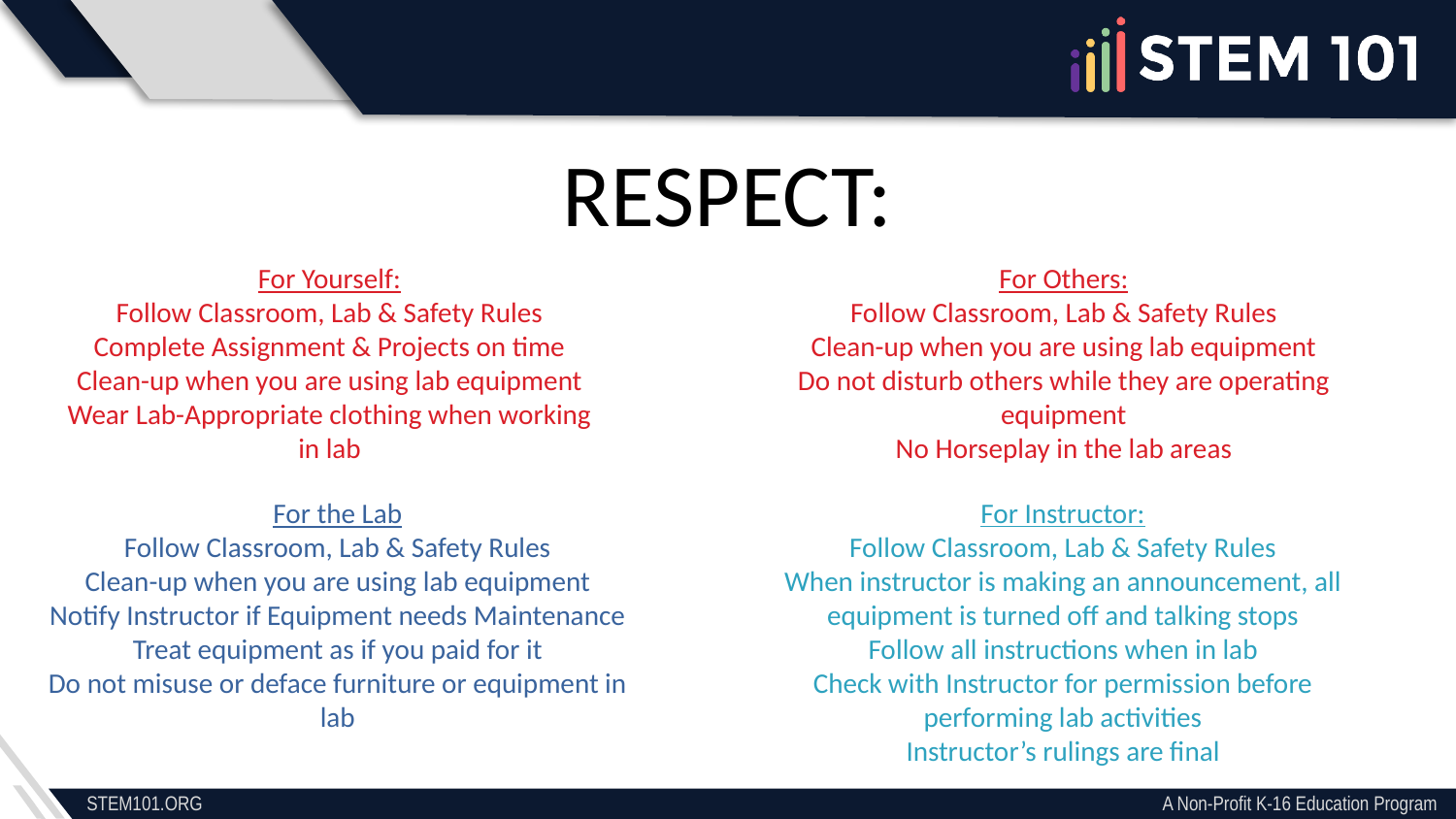

RESPECT:
For Yourself:
Follow Classroom, Lab & Safety Rules
Complete Assignment & Projects on time
Clean-up when you are using lab equipment
Wear Lab-Appropriate clothing when working in lab
For Others:
Follow Classroom, Lab & Safety Rules
Clean-up when you are using lab equipment
Do not disturb others while they are operating equipment
No Horseplay in the lab areas

For Instructor:
Follow Classroom, Lab & Safety Rules
When instructor is making an announcement, all equipment is turned off and talking stops
Follow all instructions when in lab
Check with Instructor for permission before performing lab activities
Instructor’s rulings are final

For the Lab
Follow Classroom, Lab & Safety Rules
Clean-up when you are using lab equipment
Notify Instructor if Equipment needs Maintenance
Treat equipment as if you paid for it
Do not misuse or deface furniture or equipment in lab